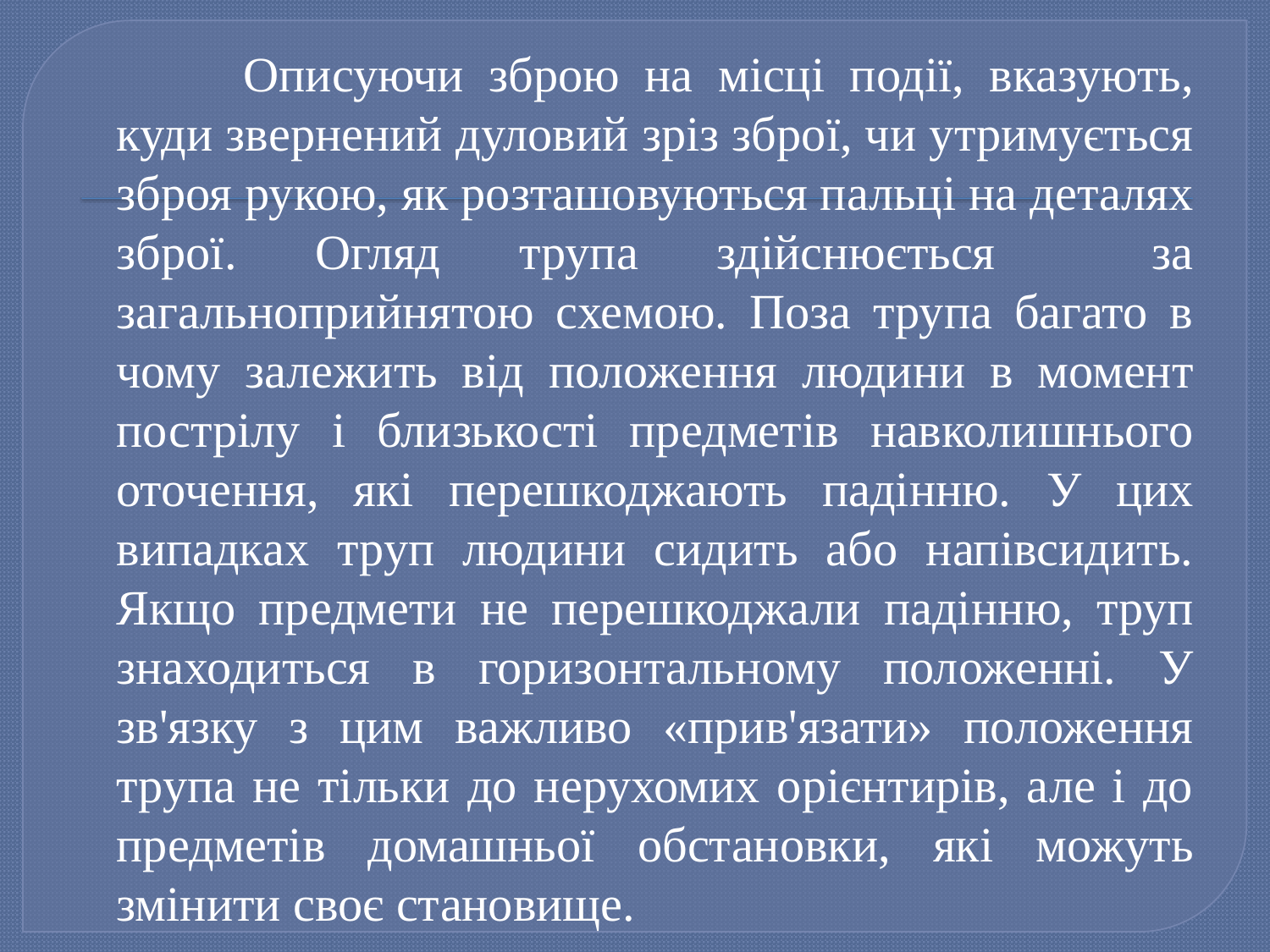

Описуючи зброю на місці події, вказують, куди звернений дуловий зріз зброї, чи утримується зброя рукою, як розташовуються пальці на деталях зброї. Огляд трупа здійснюється  за загальноприйнятою схемою. Поза трупа багато в чому залежить від положення людини в момент пострілу і близькості предметів навколишнього оточення, які перешкоджають падінню. У цих випадках труп людини сидить або напівсидить. Якщо предмети не перешкоджали падінню, труп знаходиться в горизонтальному положенні. У зв'язку з цим важливо «прив'язати» положення трупа не тільки до нерухомих орієнтирів, але і до предметів домашньої обстановки, які можуть змінити своє становище.